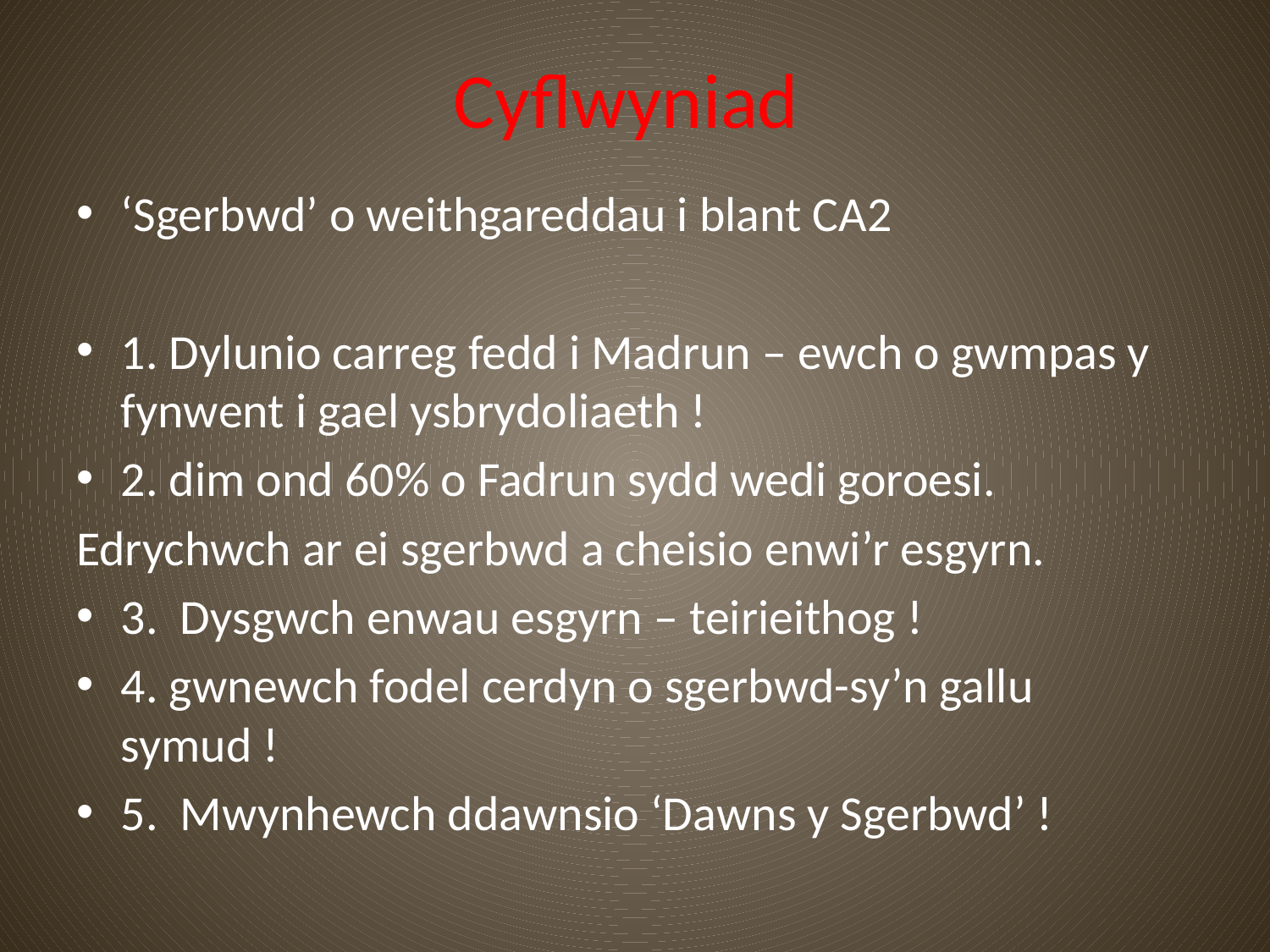

# Cyflwyniad
‘Sgerbwd’ o weithgareddau i blant CA2

1. Dylunio carreg fedd i Madrun – ewch o gwmpas y fynwent i gael ysbrydoliaeth !
2. dim ond 60% o Fadrun sydd wedi goroesi.
Edrychwch ar ei sgerbwd a cheisio enwi’r esgyrn.
3.  Dysgwch enwau esgyrn – teirieithog !
4. gwnewch fodel cerdyn o sgerbwd-sy’n gallu symud !
5.  Mwynhewch ddawnsio ‘Dawns y Sgerbwd’ !